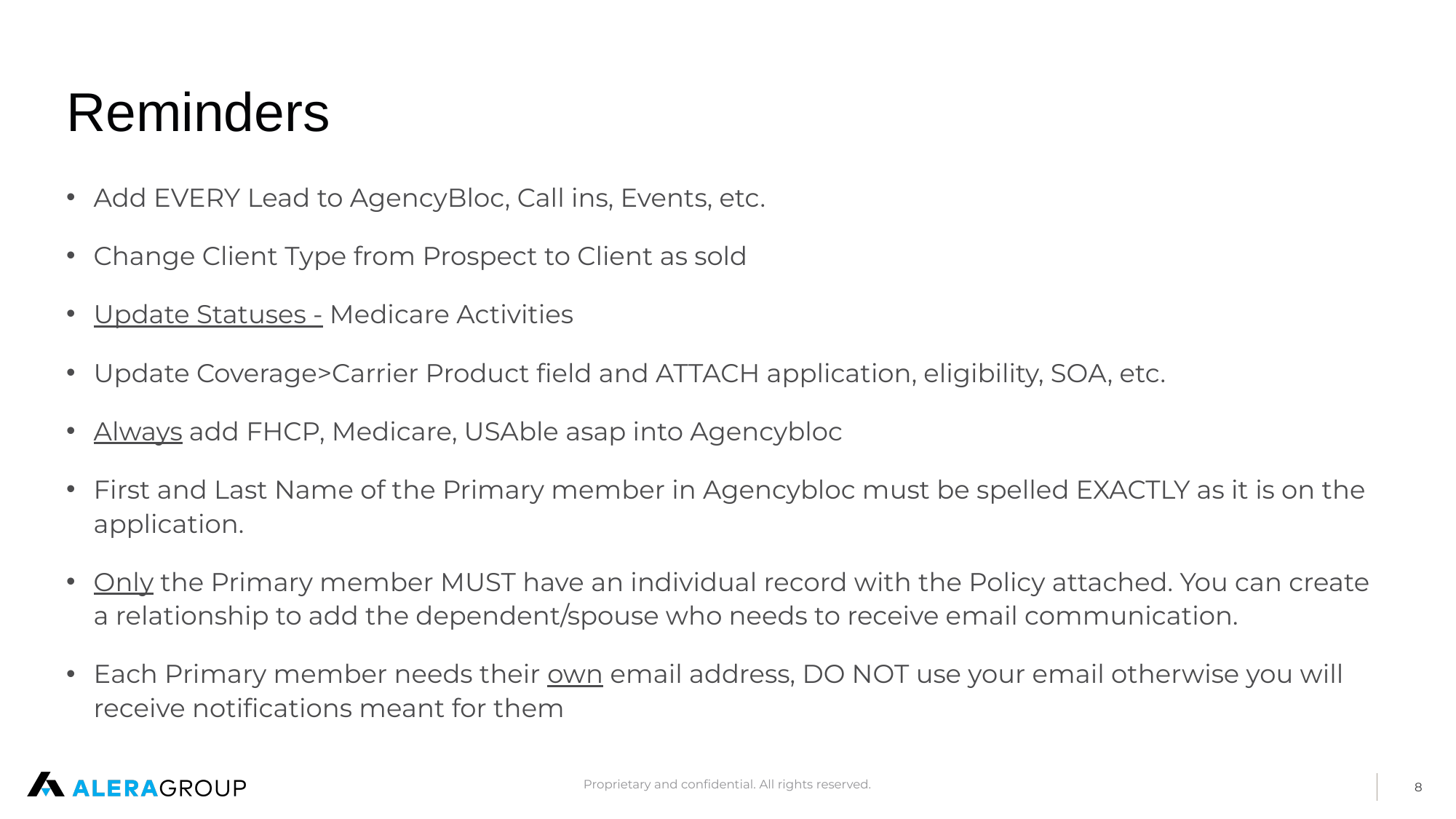

# Reminders
Add EVERY Lead to AgencyBloc, Call ins, Events, etc.
Change Client Type from Prospect to Client as sold
Update Statuses - Medicare Activities
Update Coverage>Carrier Product field and ATTACH application, eligibility, SOA, etc.
Always add FHCP, Medicare, USAble asap into Agencybloc
First and Last Name of the Primary member in Agencybloc must be spelled EXACTLY as it is on the application.
Only the Primary member MUST have an individual record with the Policy attached. You can create a relationship to add the dependent/spouse who needs to receive email communication.
Each Primary member needs their own email address, DO NOT use your email otherwise you will receive notifications meant for them

T65 Outreach
Open Enrollment outreach
Lead follow up
Spouse/Dependent Information
Cannot have blank spaces after first and last name